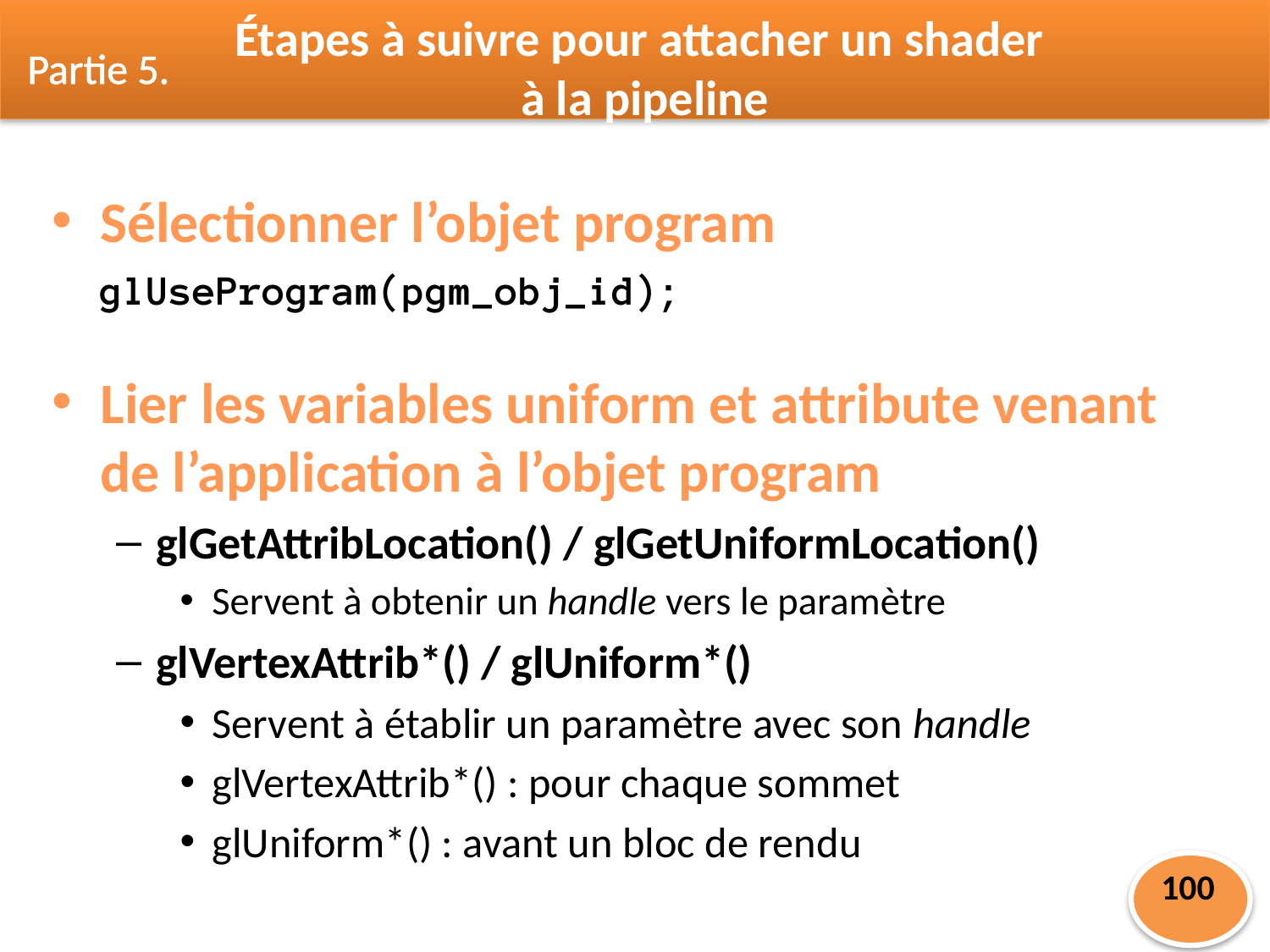

Étapes à suivre pour attacher un shader
à la pipeline
Partie 5.
Sélectionner l’objet program
	glUseProgram(pgm_obj_id);

Lier les variables uniform et attribute venant de l’application à l’objet program
glGetAttribLocation() / glGetUniformLocation()
Servent à obtenir un handle vers le paramètre
glVertexAttrib*() / glUniform*()
Servent à établir un paramètre avec son handle
glVertexAttrib*() : pour chaque sommet
glUniform*() : avant un bloc de rendu
100